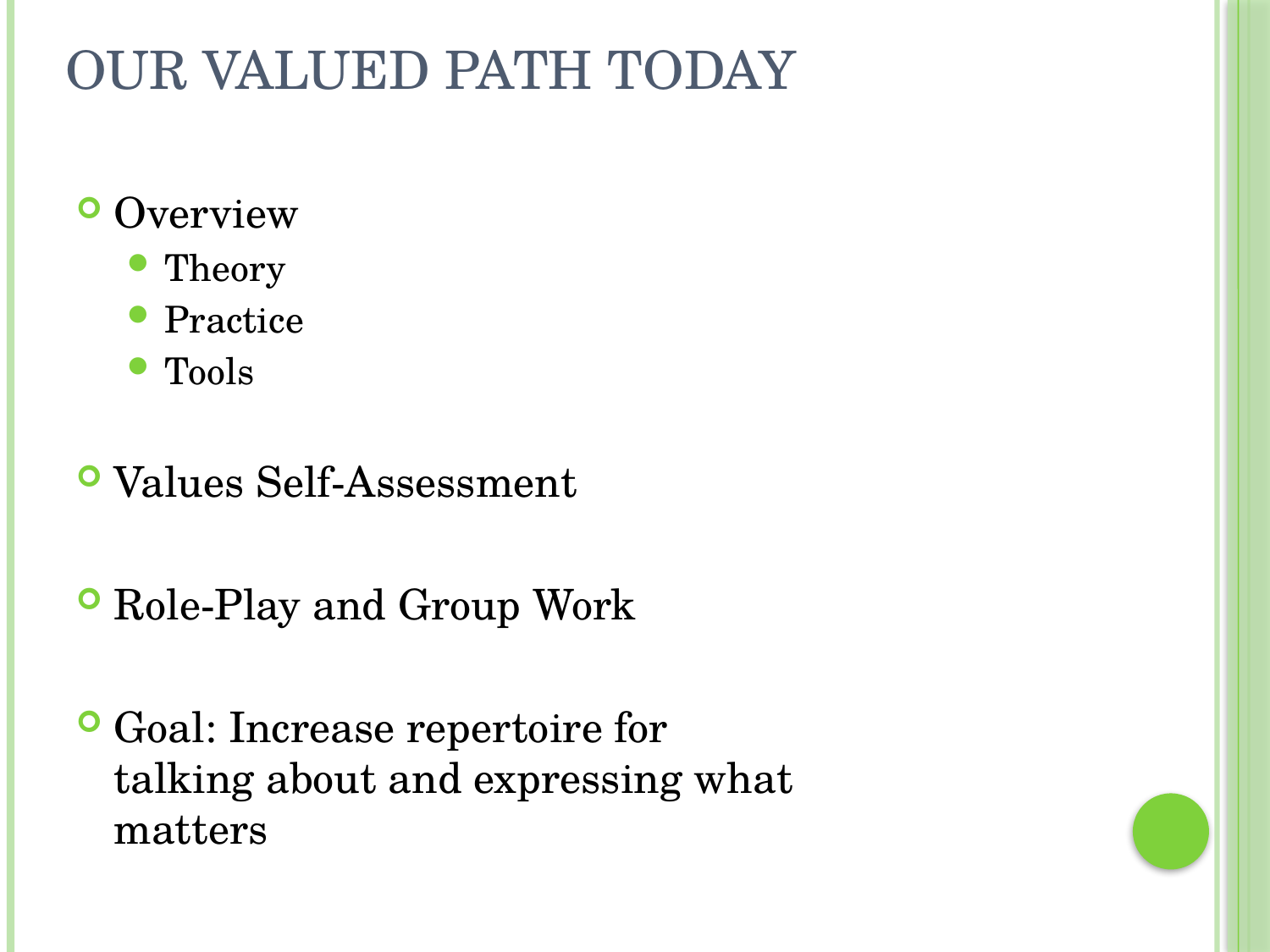

# Our Valued Path Today
Overview
Theory
Practice
Tools

Values Self-Assessment

Role-Play and Group Work

Goal: Increase repertoire for talking about and expressing what matters